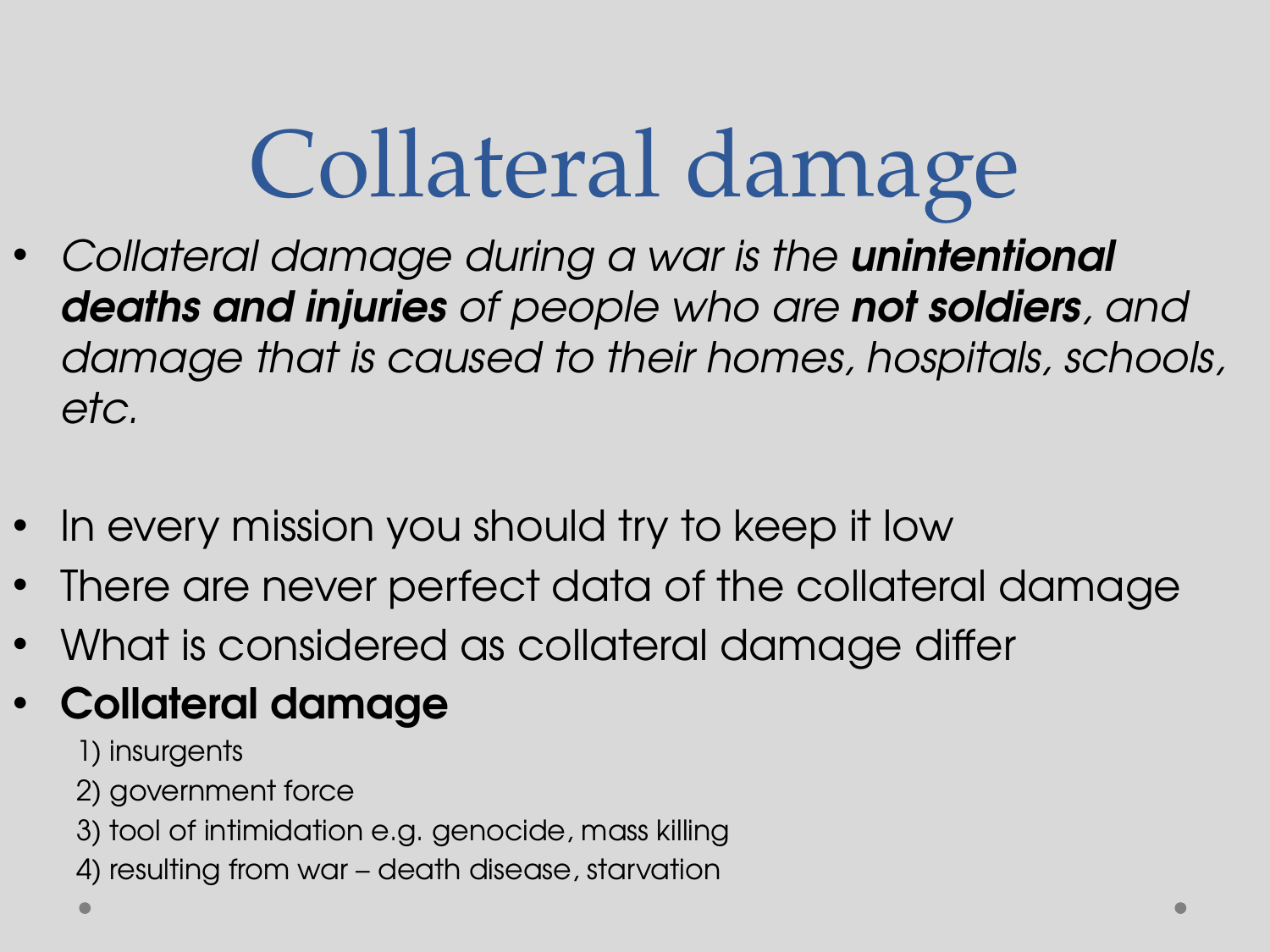

# Collateral damage
Collateral damage during a war is the unintentional deaths and injuries of people who are not soldiers, and damage that is caused to their homes, hospitals, schools, etc.

In every mission you should try to keep it low
There are never perfect data of the collateral damage
What is considered as collateral damage differ
Collateral damage
1) insurgents
2) government force
3) tool of intimidation e.g. genocide, mass killing
4) resulting from war – death disease, starvation